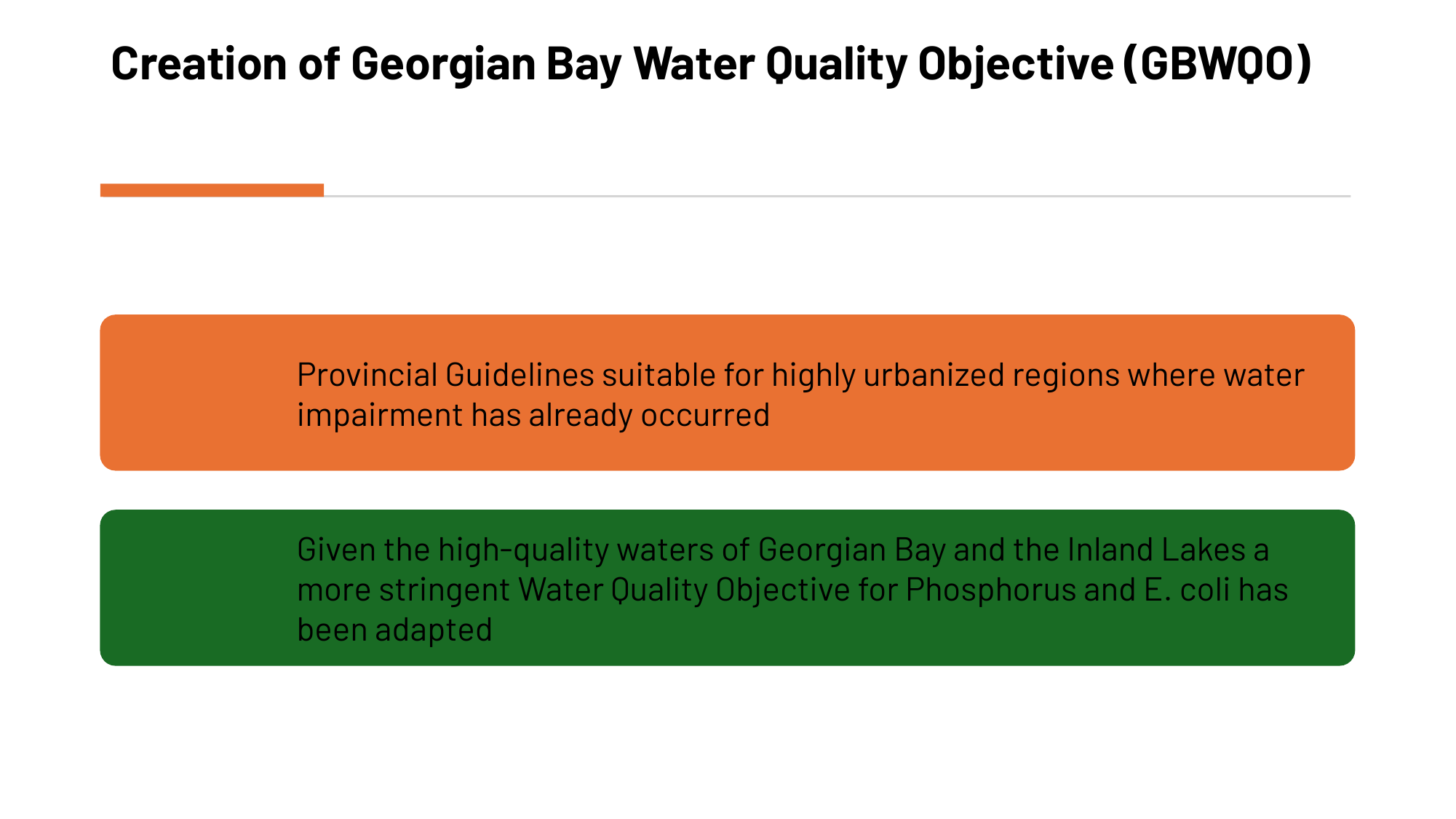

# Creation of Georgian Bay Water Quality Objective (GBWQO)

Provincial Guidelines suitable for highly urbanized regions where water impairment has already occurred
Given the high-quality waters of Georgian Bay and the Inland Lakes a more stringent Water Quality Objective for Phosphorus and E. coli has been adapted